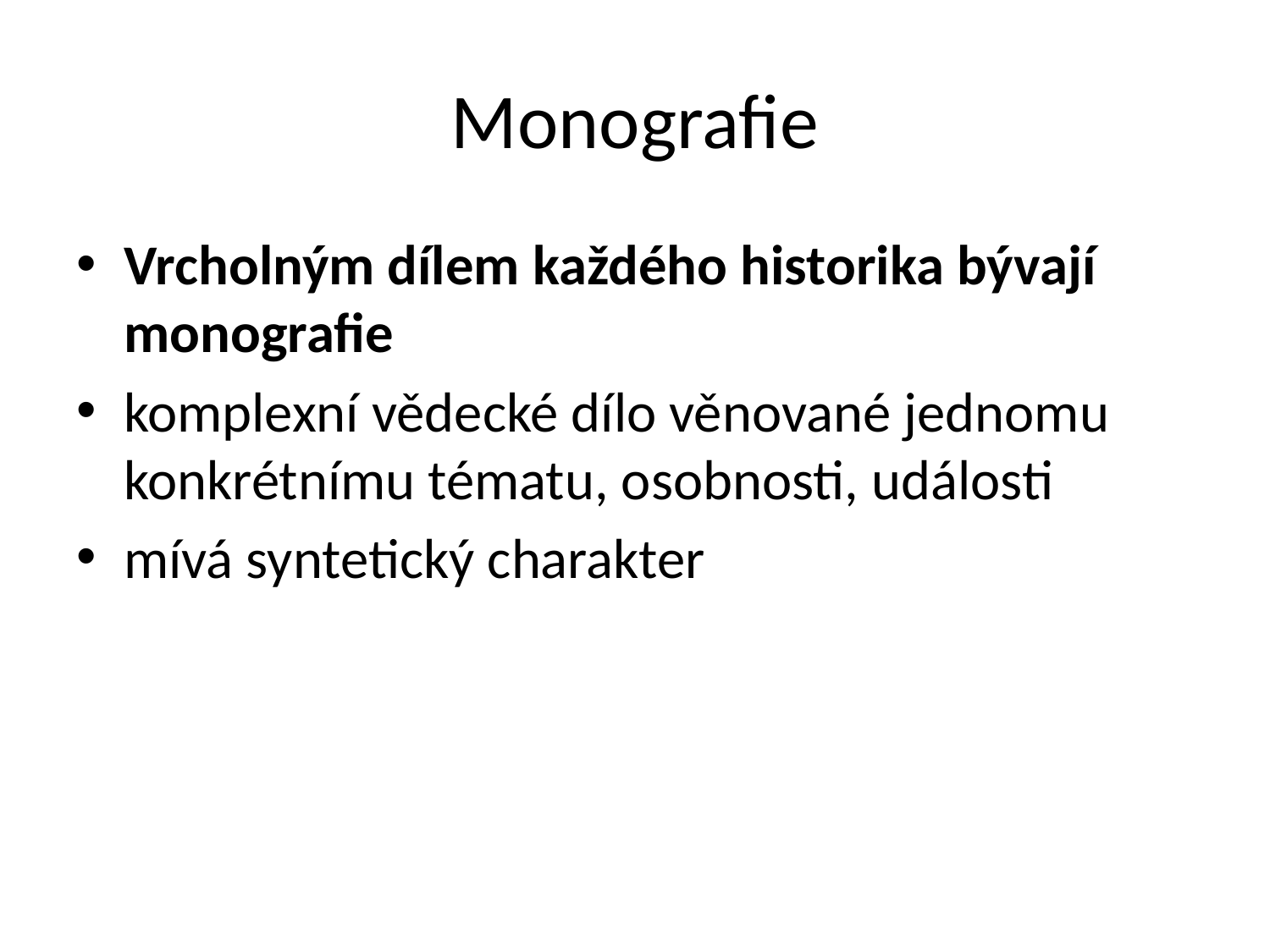

# Monografie
Vrcholným dílem každého historika bývají monografie
komplexní vědecké dílo věnované jednomu konkrétnímu tématu, osobnosti, události
mívá syntetický charakter